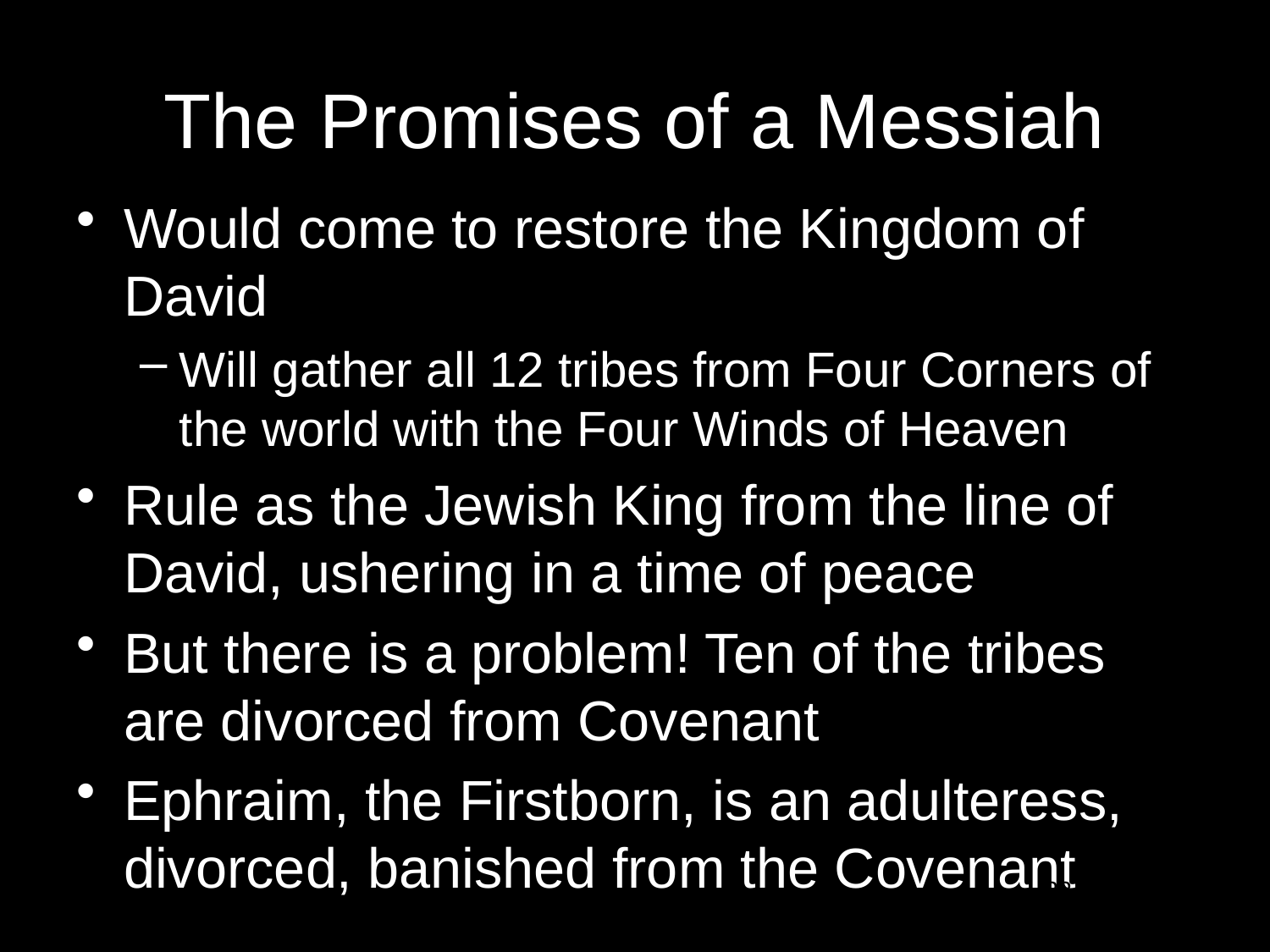

# The Promises of a Messiah
Would come to restore the Kingdom of David
Will gather all 12 tribes from Four Corners of the world with the Four Winds of Heaven
Rule as the Jewish King from the line of David, ushering in a time of peace
But there is a problem! Ten of the tribes are divorced from Covenant
Ephraim, the Firstborn, is an adulteress, divorced, banished from the Covenant
22